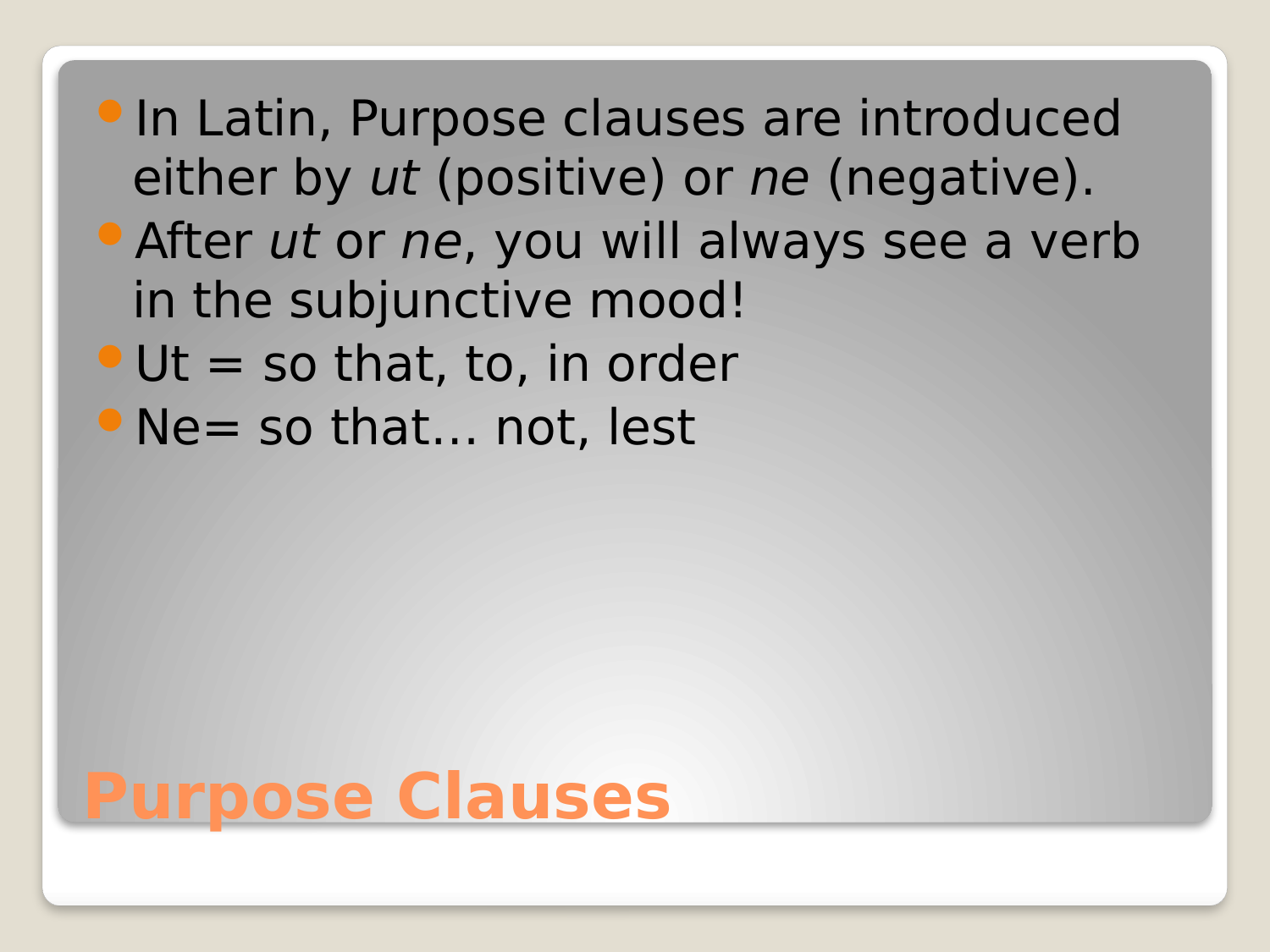

In Latin, Purpose clauses are introduced either by ut (positive) or ne (negative).
After ut or ne, you will always see a verb in the subjunctive mood!
Ut = so that, to, in order
Ne= so that… not, lest
# Purpose Clauses